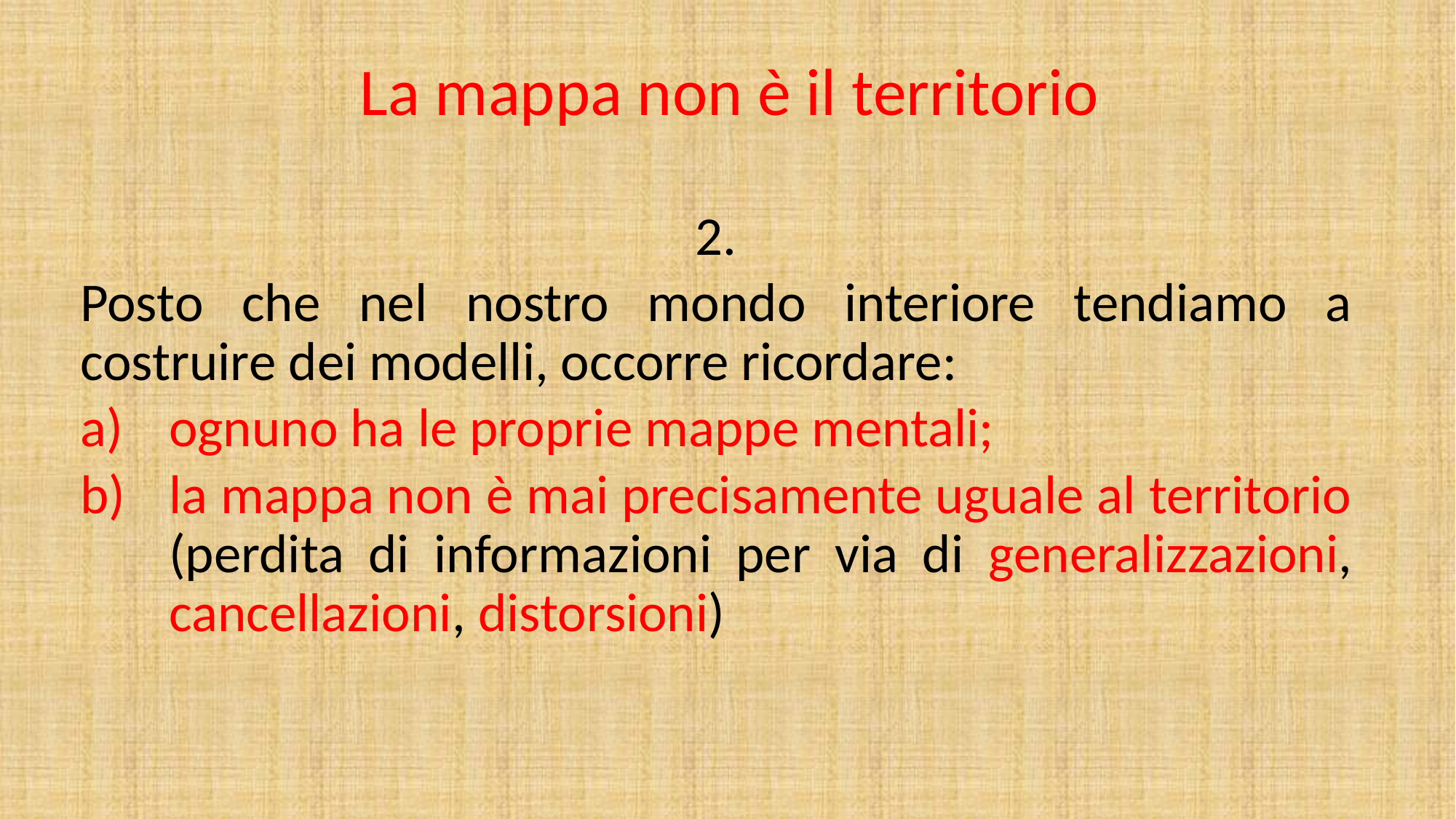

# La mappa non è il territorio
2.
Posto che nel nostro mondo interiore tendiamo a costruire dei modelli, occorre ricordare:
ognuno ha le proprie mappe mentali;
la mappa non è mai precisamente uguale al territorio (perdita di informazioni per via di generalizzazioni, cancellazioni, distorsioni)